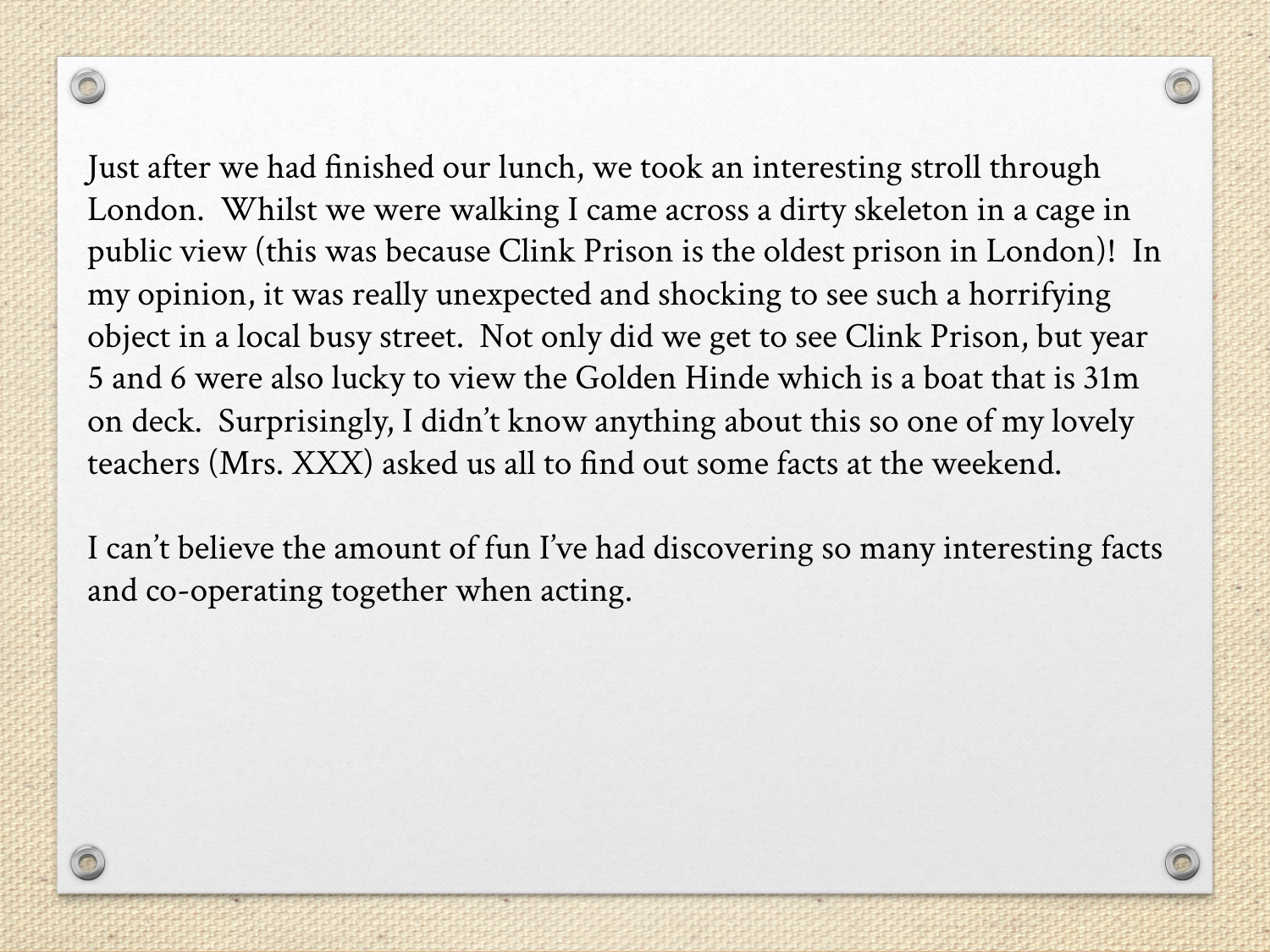

Just after we had finished our lunch, we took an interesting stroll through London.  Whilst we were walking I came across a dirty skeleton in a cage in public view (this was because Clink Prison is the oldest prison in London)!  In my opinion, it was really unexpected and shocking to see such a horrifying object in a local busy street.  Not only did we get to see Clink Prison, but year 5 and 6 were also lucky to view the Golden Hinde which is a boat that is 31m on deck.  Surprisingly, I didn’t know anything about this so one of my lovely teachers (Mrs. XXX) asked us all to find out some facts at the weekend.

I can’t believe the amount of fun I’ve had discovering so many interesting facts and co-operating together when acting.